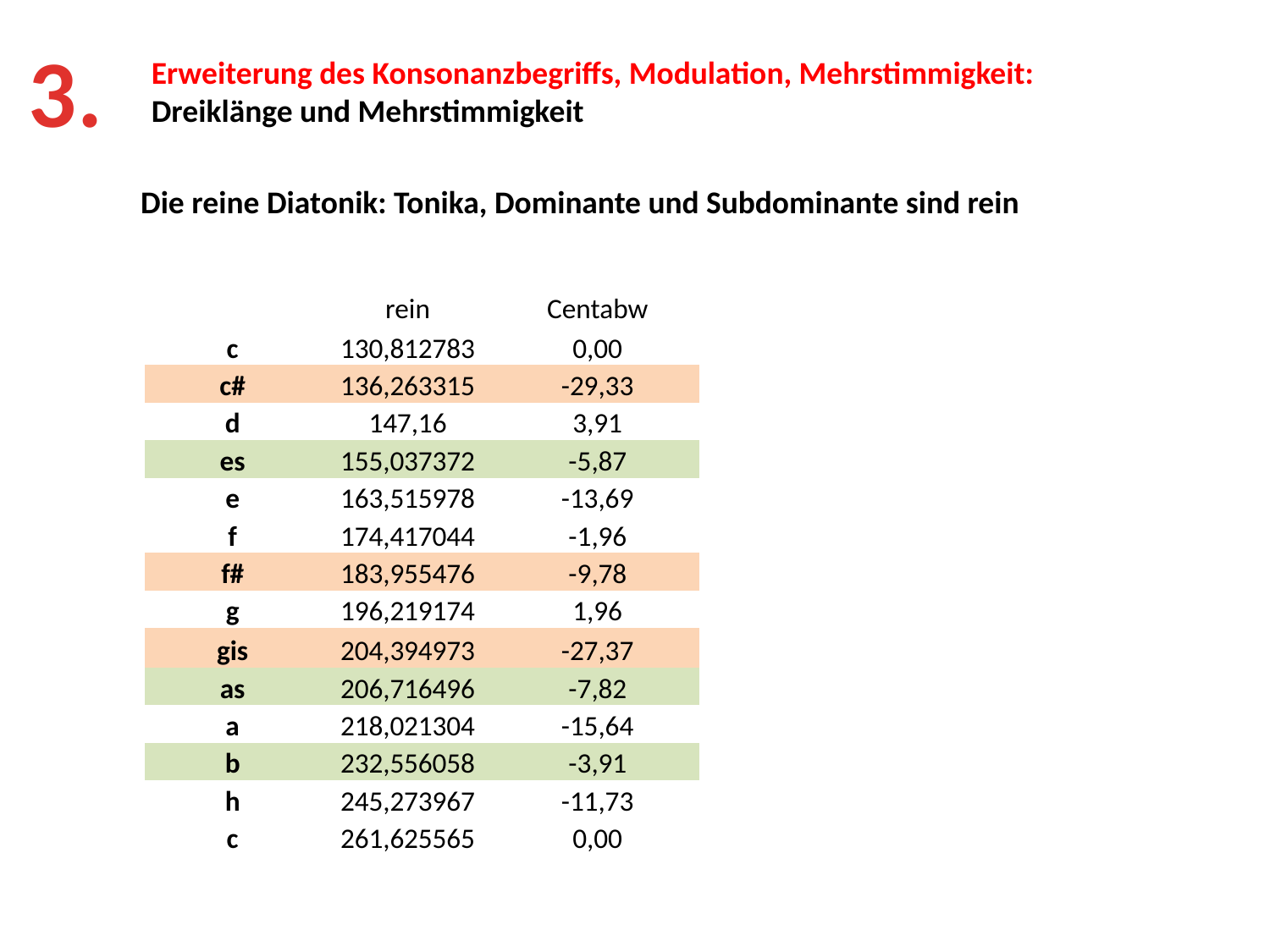

3.
Erweiterung des Konsonanzbegriffs, Modulation, Mehrstimmigkeit:
Dreiklänge und Mehrstimmigkeit
Die reine Diatonik: Tonika, Dominante und Subdominante sind rein
|  | rein | Centabw |
| --- | --- | --- |
| c | 130,812783 | 0,00 |
| c# | 136,263315 | -29,33 |
| d | 147,16 | 3,91 |
| es | 155,037372 | -5,87 |
| e | 163,515978 | -13,69 |
| f | 174,417044 | -1,96 |
| f# | 183,955476 | -9,78 |
| g | 196,219174 | 1,96 |
| gis | 204,394973 | -27,37 |
| as | 206,716496 | -7,82 |
| a | 218,021304 | -15,64 |
| b | 232,556058 | -3,91 |
| h | 245,273967 | -11,73 |
| c | 261,625565 | 0,00 |